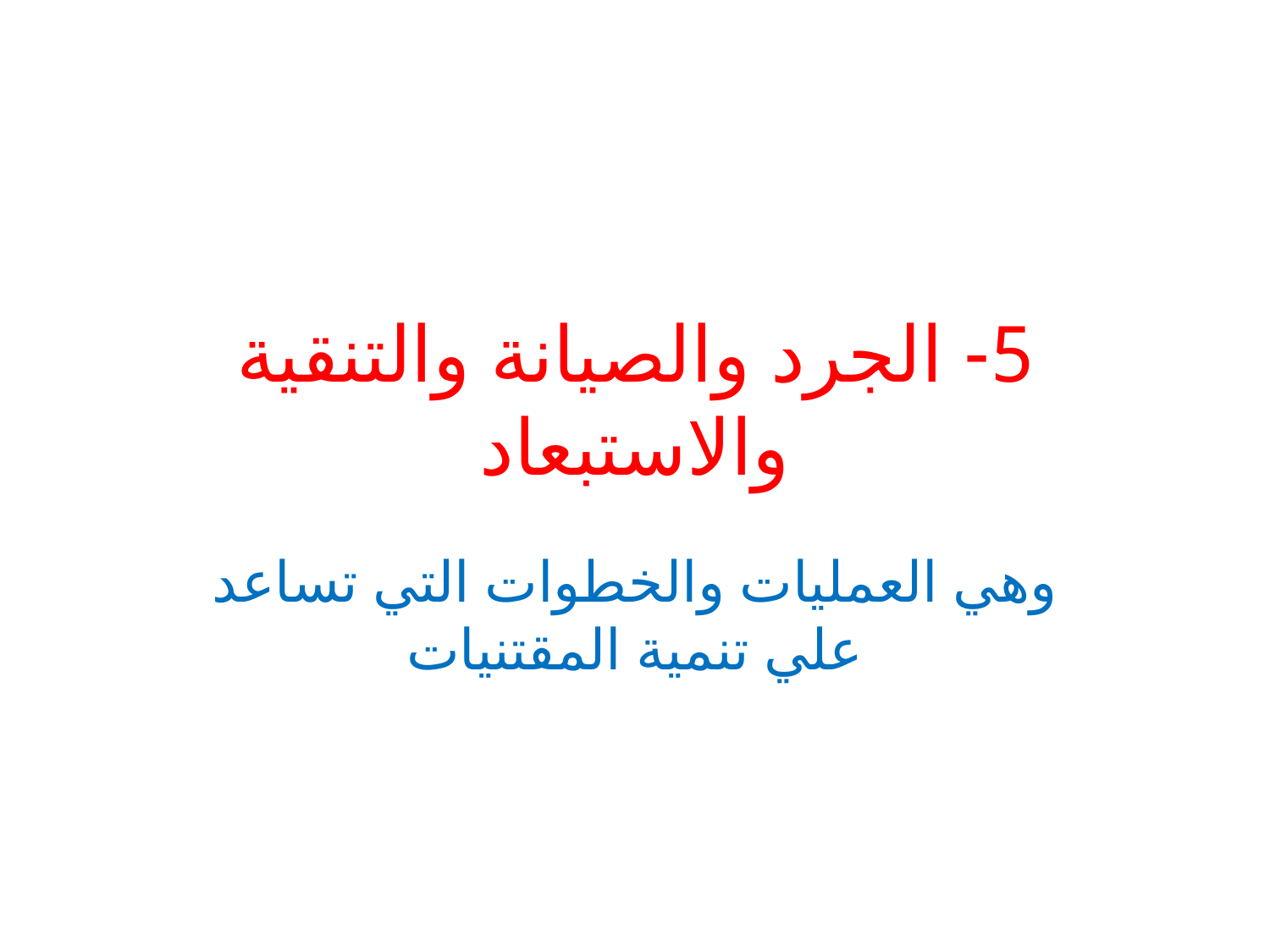

# 5- الجرد والصيانة والتنقية والاستبعاد
وهي العمليات والخطوات التي تساعد علي تنمية المقتنيات